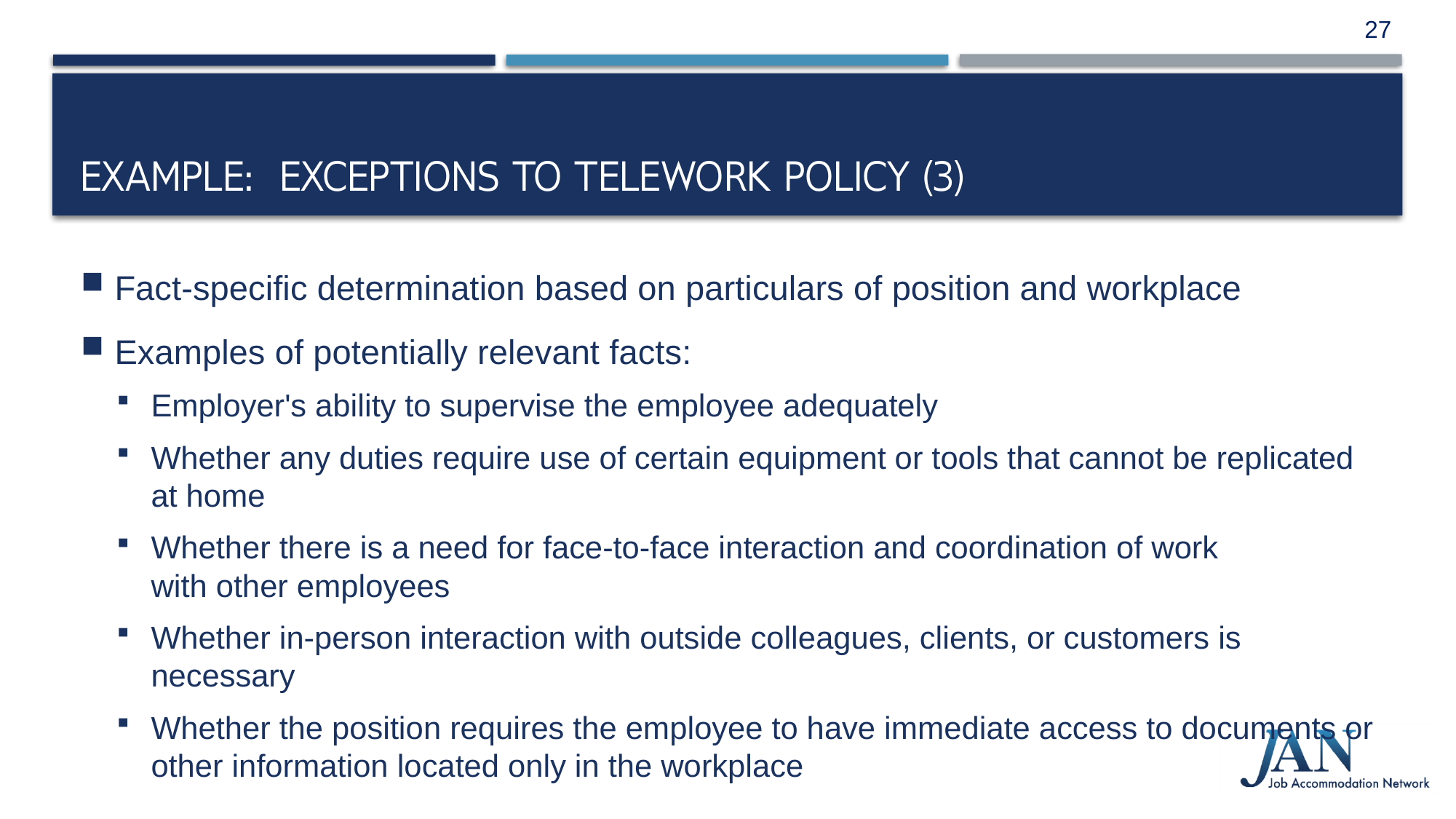

27
# EXAMPLE:  EXCEPTIONS TO TELEWORK POLICY (3)
Fact-specific determination based on particulars of position and workplace
Examples of potentially relevant facts:
Employer's ability to supervise the employee adequately
Whether any duties require use of certain equipment or tools that cannot be replicated at home
Whether there is a need for face-to-face interaction and coordination of work
with other employees
Whether in-person interaction with outside colleagues, clients, or customers is necessary
Whether the position requires the employee to have immediate access to documents or other information located only in the workplace